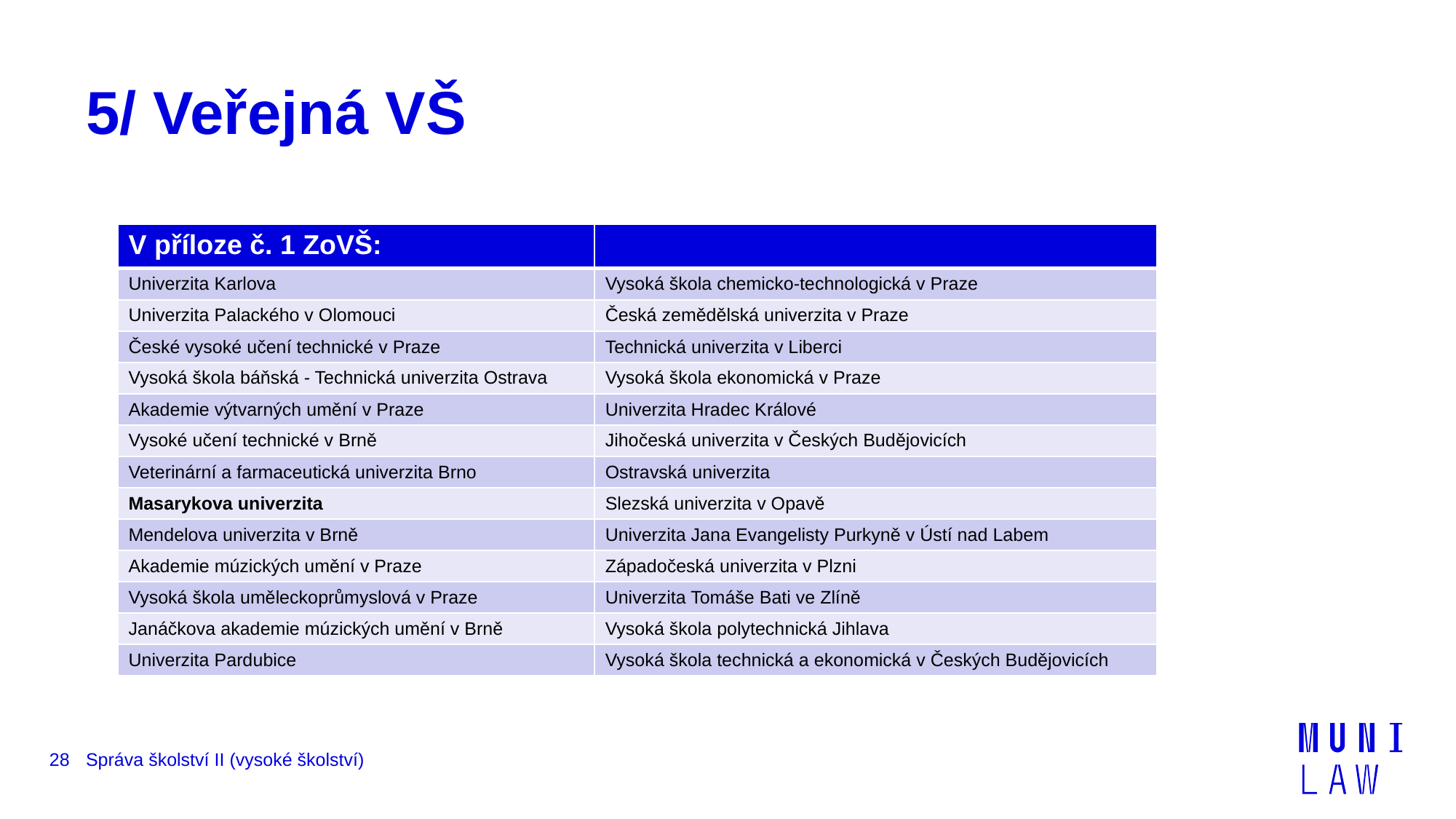

# 5/ Veřejná VŠ

| V příloze č. 1 ZoVŠ: |  |
| --- | --- |
| Univerzita Karlova | Vysoká škola chemicko-technologická v Praze |
| Univerzita Palackého v Olomouci | Česká zemědělská univerzita v Praze |
| České vysoké učení technické v Praze | Technická univerzita v Liberci |
| Vysoká škola báňská - Technická univerzita Ostrava | Vysoká škola ekonomická v Praze |
| Akademie výtvarných umění v Praze | Univerzita Hradec Králové |
| Vysoké učení technické v Brně | Jihočeská univerzita v Českých Budějovicích |
| Veterinární a farmaceutická univerzita Brno | Ostravská univerzita |
| Masarykova univerzita | Slezská univerzita v Opavě |
| Mendelova univerzita v Brně | Univerzita Jana Evangelisty Purkyně v Ústí nad Labem |
| Akademie múzických umění v Praze | Západočeská univerzita v Plzni |
| Vysoká škola uměleckoprůmyslová v Praze | Univerzita Tomáše Bati ve Zlíně |
| Janáčkova akademie múzických umění v Brně | Vysoká škola polytechnická Jihlava |
| Univerzita Pardubice | Vysoká škola technická a ekonomická v Českých Budějovicích |
28
Správa školství II (vysoké školství)